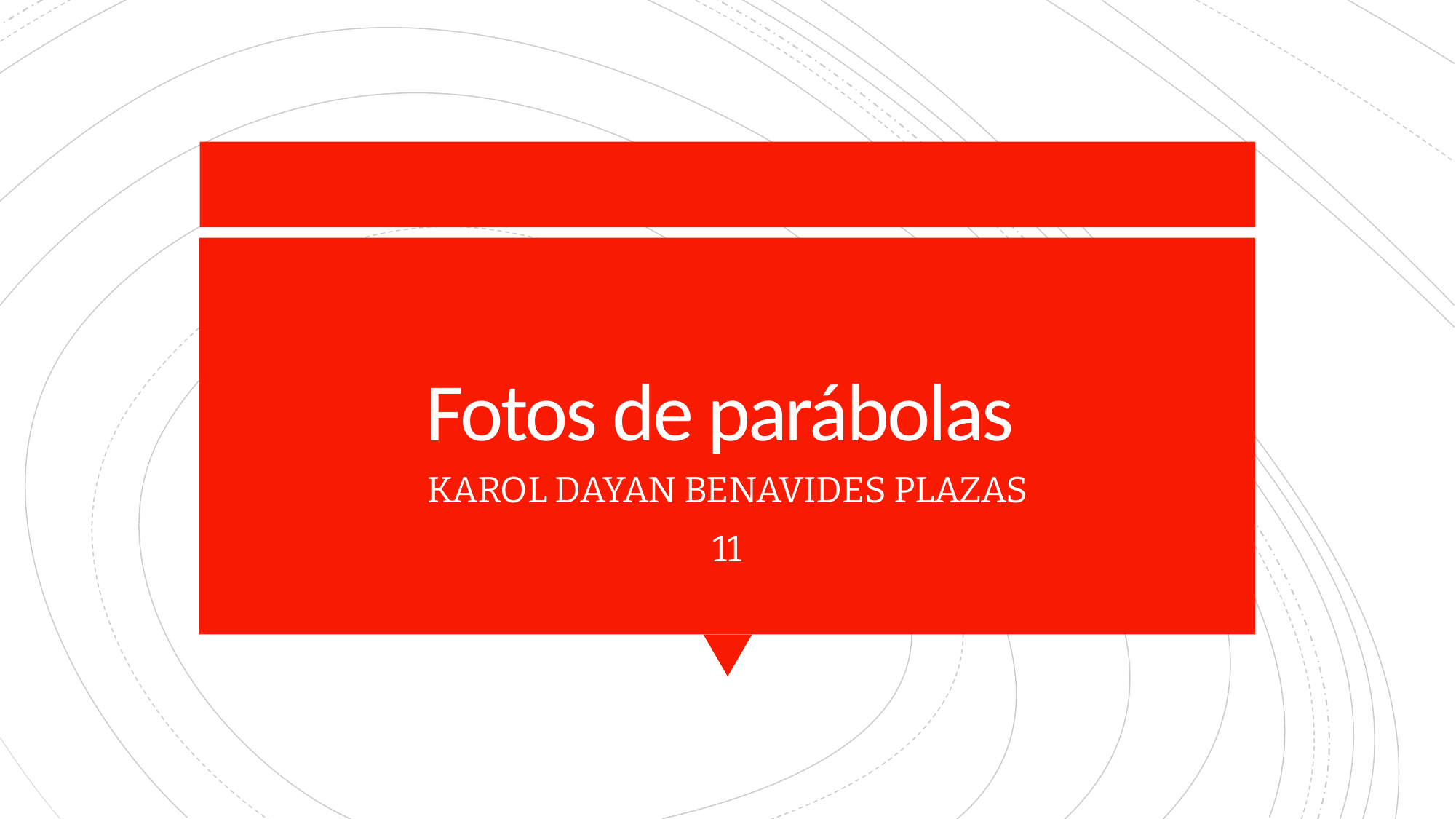

# Fotos de parábolas
KAROL DAYAN BENAVIDES PLAZAS
11